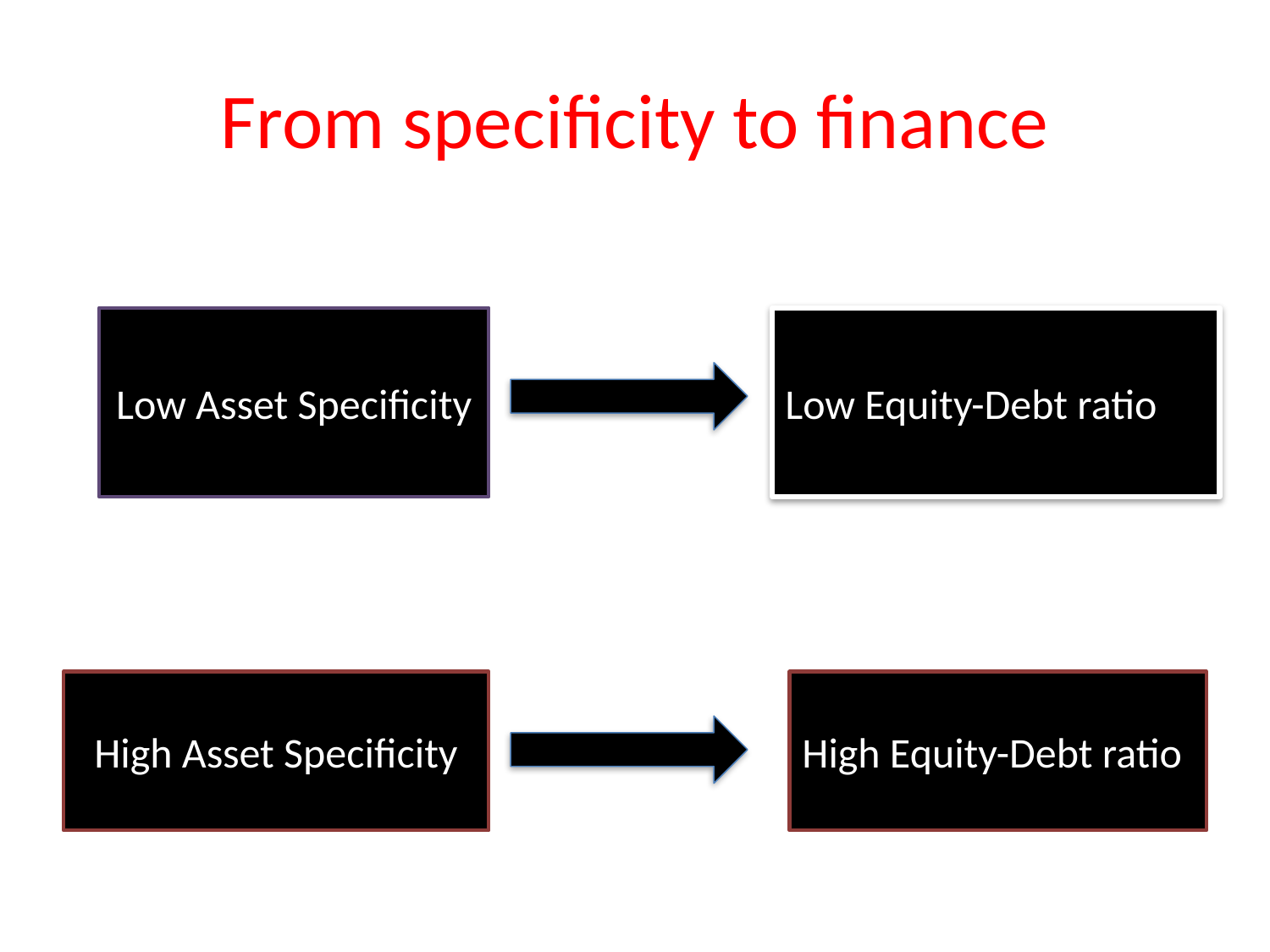

# From specificity to finance
Low Asset Specificity
Low Equity-Debt ratio

High Equity-Debt ratio
High Asset Specificity